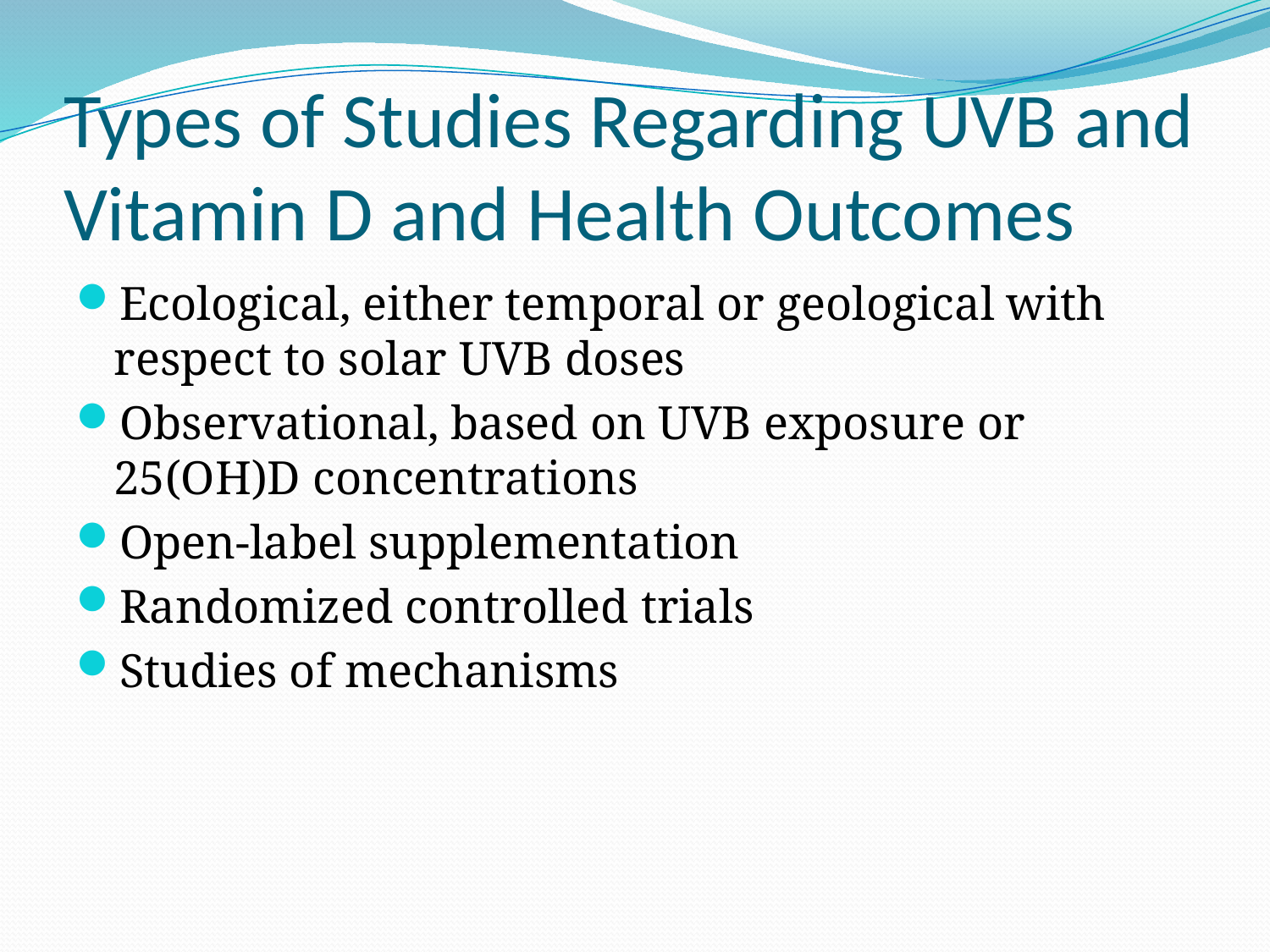

# Types of Studies Regarding UVB and Vitamin D and Health Outcomes
Ecological, either temporal or geological with respect to solar UVB doses
Observational, based on UVB exposure or 25(OH)D concentrations
Open-label supplementation
Randomized controlled trials
Studies of mechanisms